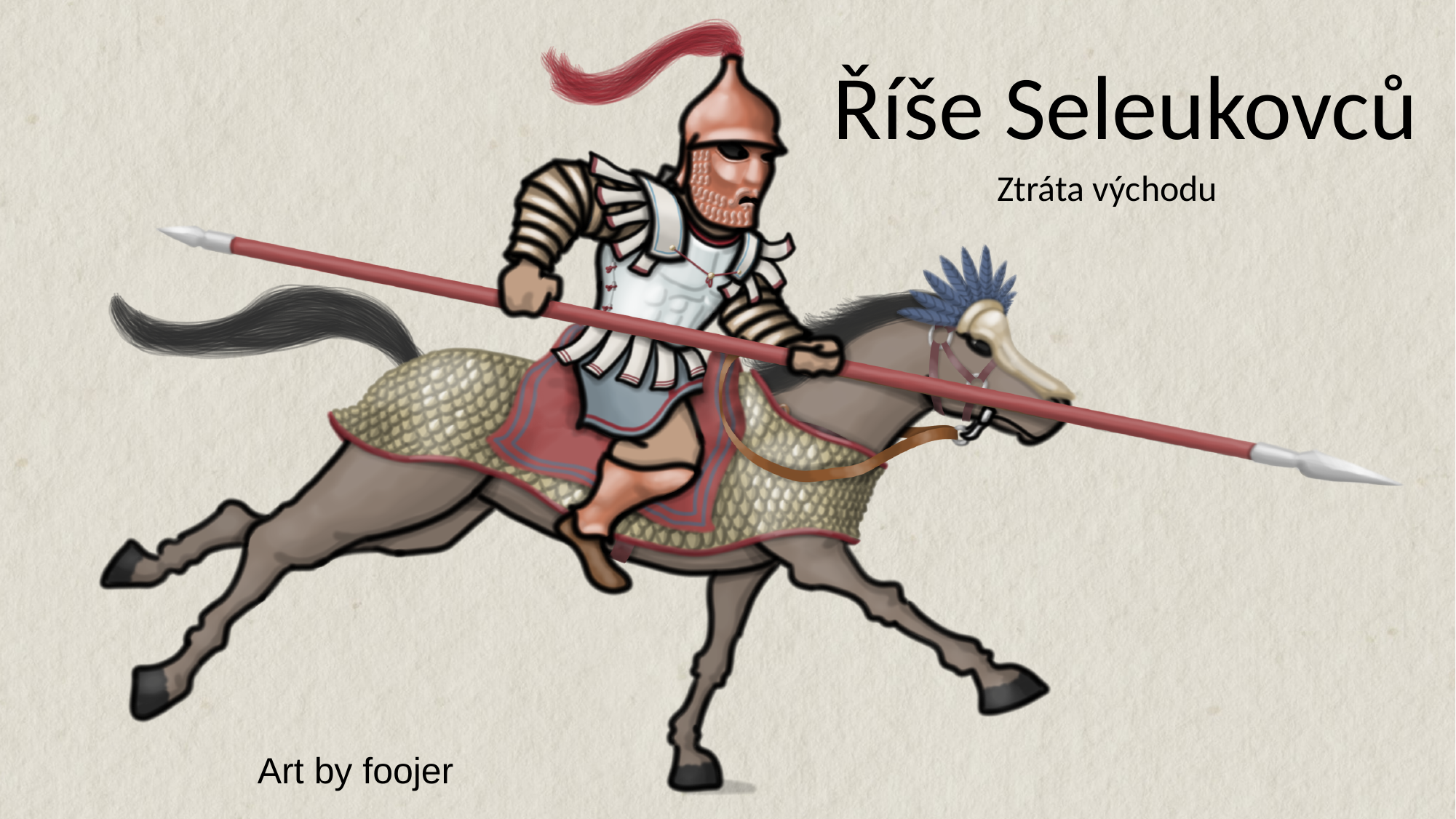

# Říše Seleukovců
Ztráta východu
Art by foojer